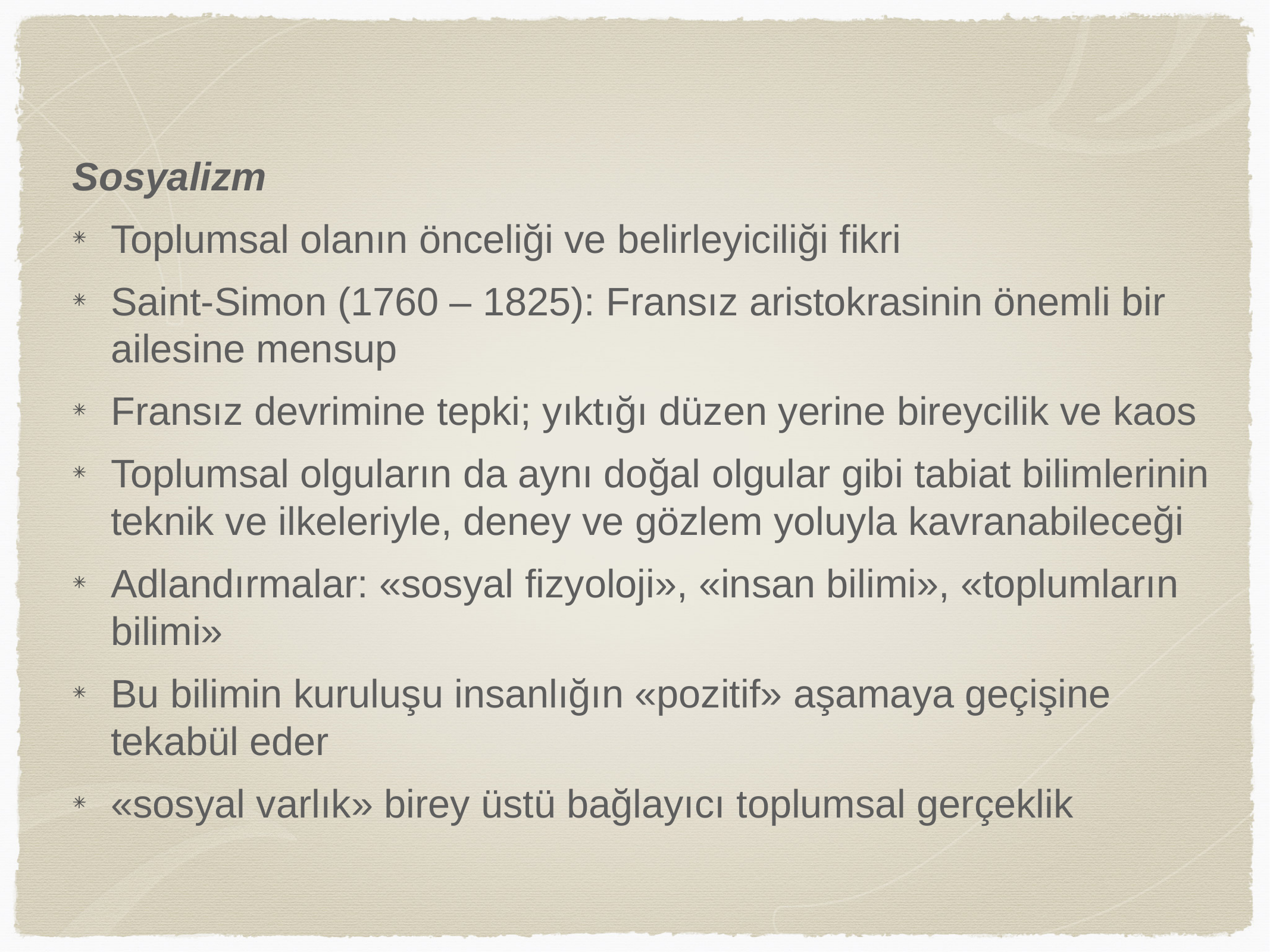

Sosyalizm
Toplumsal olanın önceliği ve belirleyiciliği fikri
Saint-Simon (1760 – 1825): Fransız aristokrasinin önemli bir ailesine mensup
Fransız devrimine tepki; yıktığı düzen yerine bireycilik ve kaos
Toplumsal olguların da aynı doğal olgular gibi tabiat bilimlerinin teknik ve ilkeleriyle, deney ve gözlem yoluyla kavranabileceği
Adlandırmalar: «sosyal fizyoloji», «insan bilimi», «toplumların bilimi»
Bu bilimin kuruluşu insanlığın «pozitif» aşamaya geçişine tekabül eder
«sosyal varlık» birey üstü bağlayıcı toplumsal gerçeklik